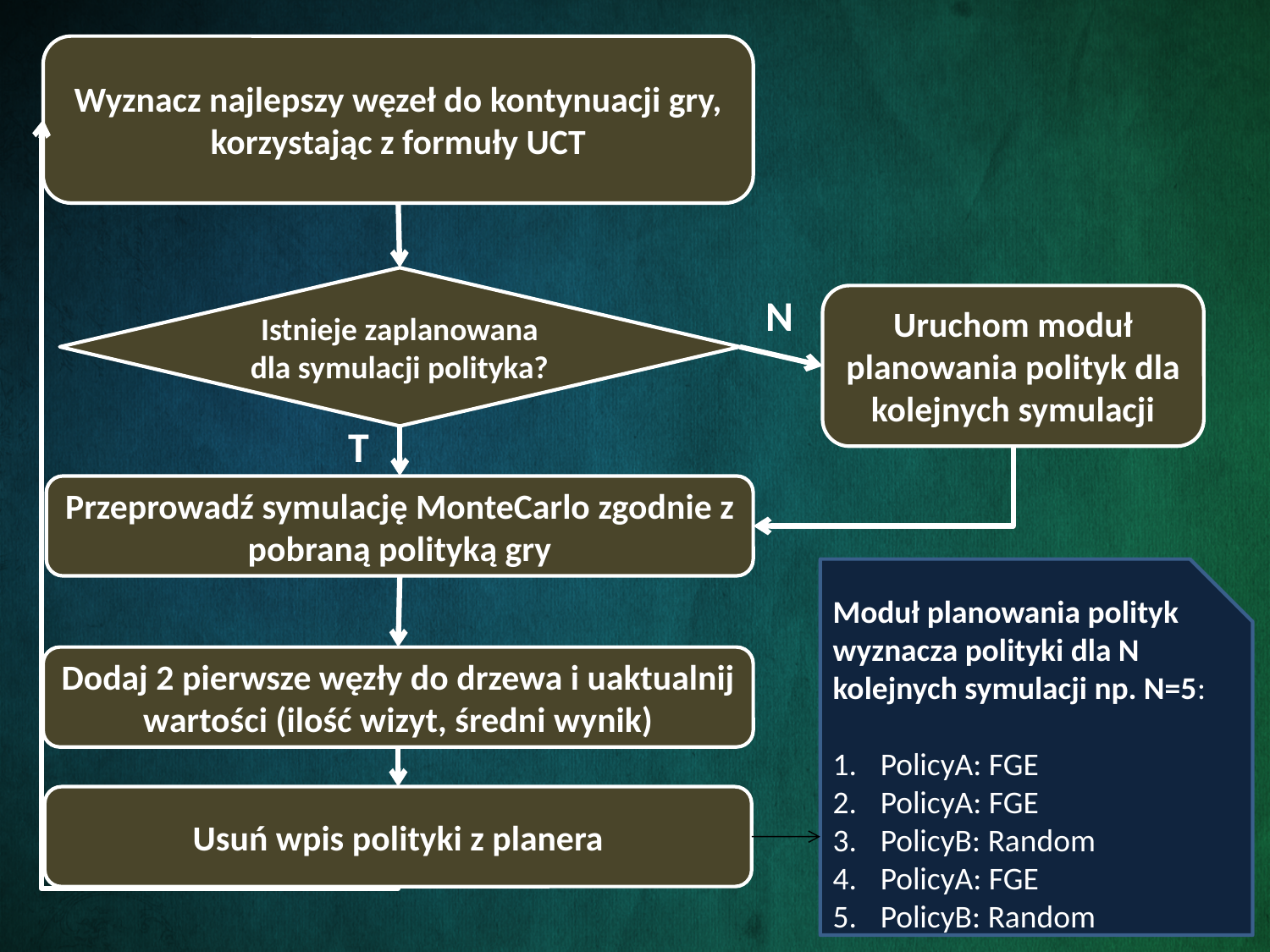

Wyznacz najlepszy węzeł do kontynuacji gry, korzystając z formuły UCT
Istnieje zaplanowana dla symulacji polityka?
N
Uruchom moduł planowania polityk dla kolejnych symulacji
T
Przeprowadź symulację MonteCarlo zgodnie z pobraną polityką gry
Moduł planowania polityk wyznacza polityki dla N kolejnych symulacji np. N=5:

PolicyA: FGE
PolicyA: FGE
PolicyB: Random
PolicyA: FGE
PolicyB: Random
Dodaj 2 pierwsze węzły do drzewa i uaktualnij wartości (ilość wizyt, średni wynik)
Usuń wpis polityki z planera